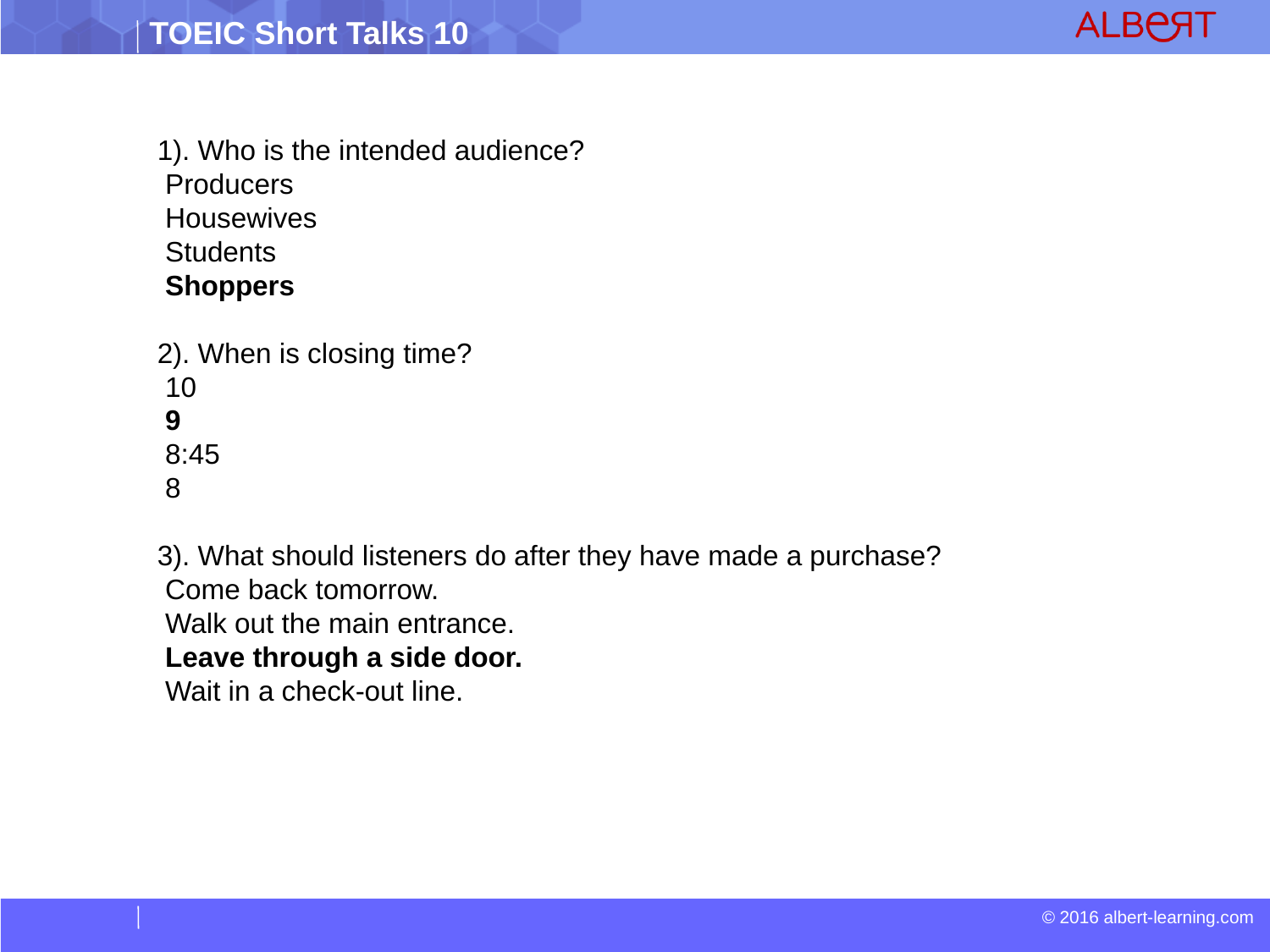

1). Who is the intended audience?
 Producers
 Housewives
 Students
 Shoppers
2). When is closing time?
 10
 9
 8:45
 8
3). What should listeners do after they have made a purchase?
 Come back tomorrow.
 Walk out the main entrance.
 Leave through a side door.
 Wait in a check-out line.